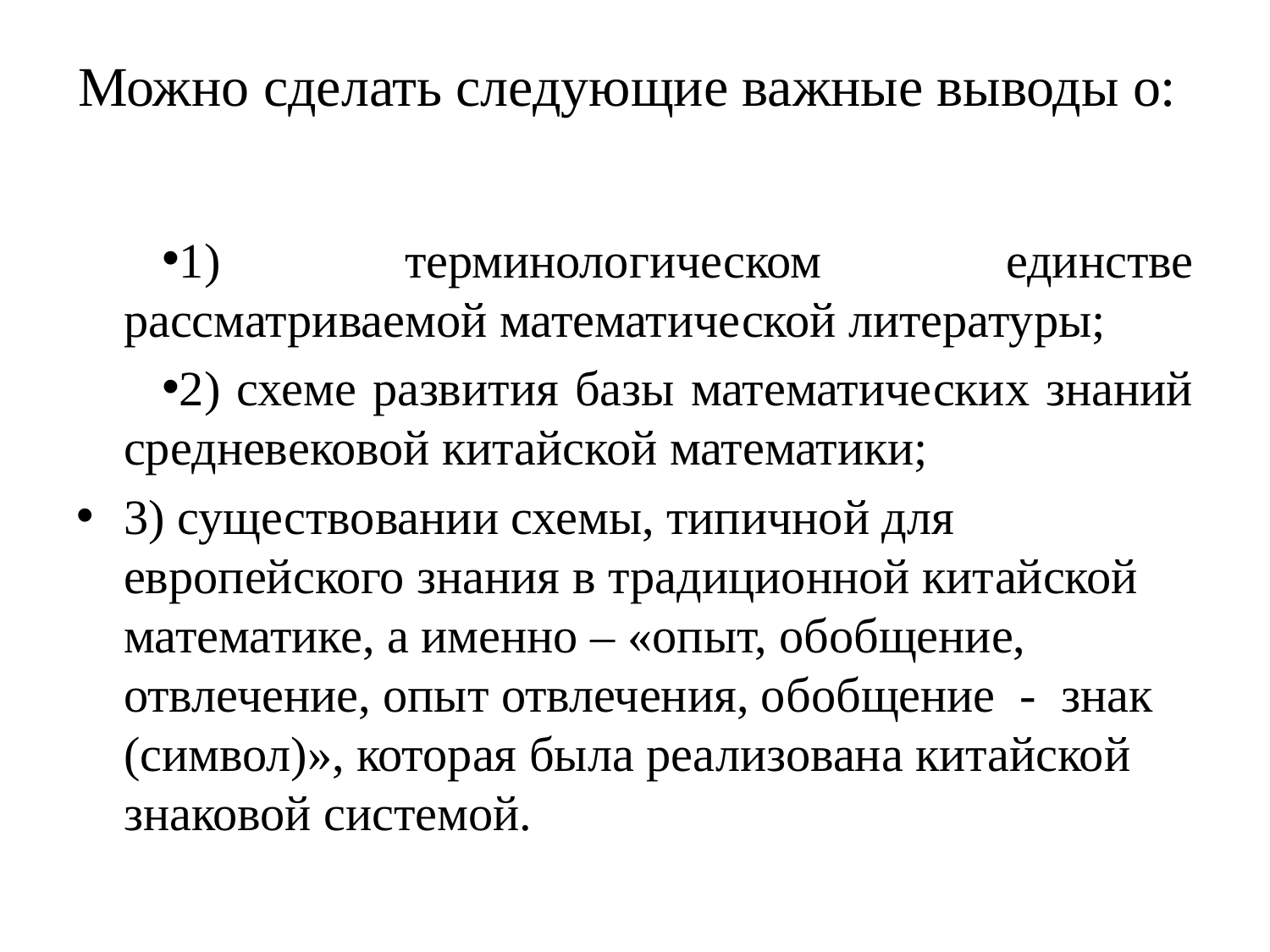

# Можно сделать следующие важные выводы о:
1) терминологическом единстве рассматриваемой математической литературы;
2) схеме развития базы математических знаний средневековой китайской математики;
3) существовании схемы, типичной для европейского знания в традиционной китайской математике, а именно – «опыт, обобщение, отвлечение, опыт отвлечения, обобщение  -  знак (символ)», которая была реализована китайской знаковой системой.